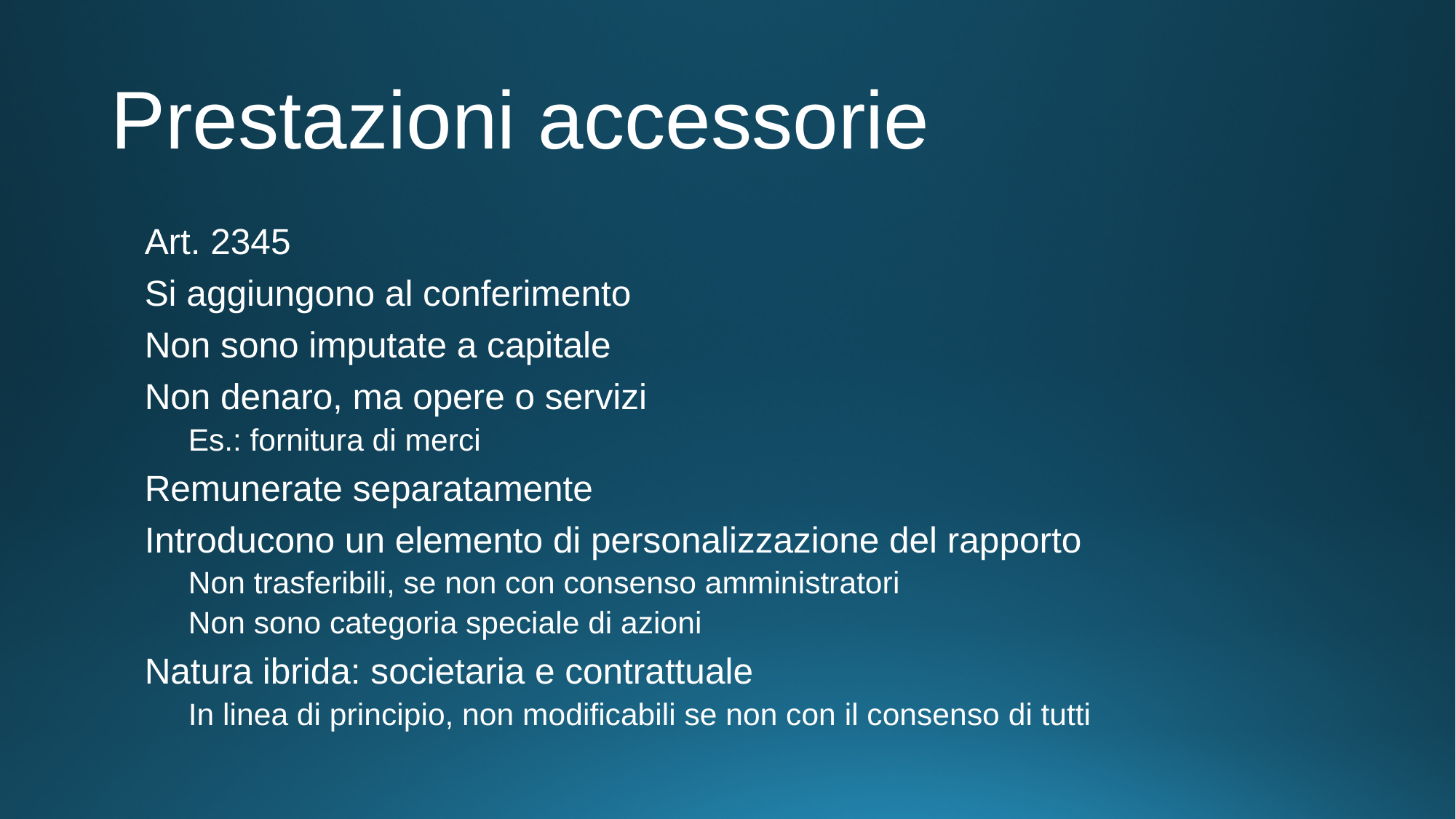

# Prestazioni accessorie
Art. 2345
Si aggiungono al conferimento
Non sono imputate a capitale
Non denaro, ma opere o servizi
Es.: fornitura di merci
Remunerate separatamente
Introducono un elemento di personalizzazione del rapporto
Non trasferibili, se non con consenso amministratori
Non sono categoria speciale di azioni
Natura ibrida: societaria e contrattuale
In linea di principio, non modificabili se non con il consenso di tutti